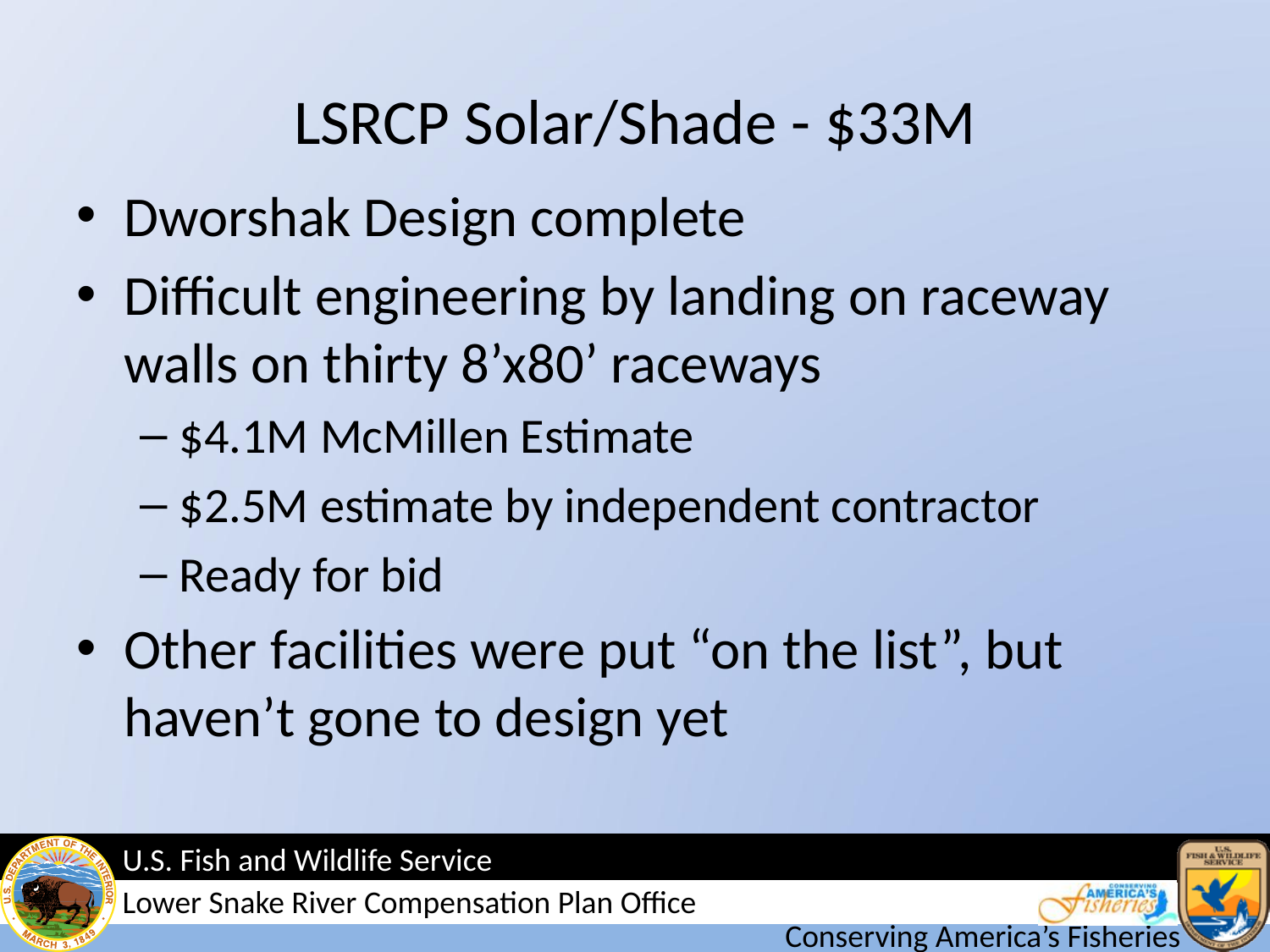

# LSRCP Solar/Shade - $33M
Dworshak Design complete
Difficult engineering by landing on raceway walls on thirty 8’x80’ raceways
$4.1M McMillen Estimate
$2.5M estimate by independent contractor
Ready for bid
Other facilities were put “on the list”, but haven’t gone to design yet